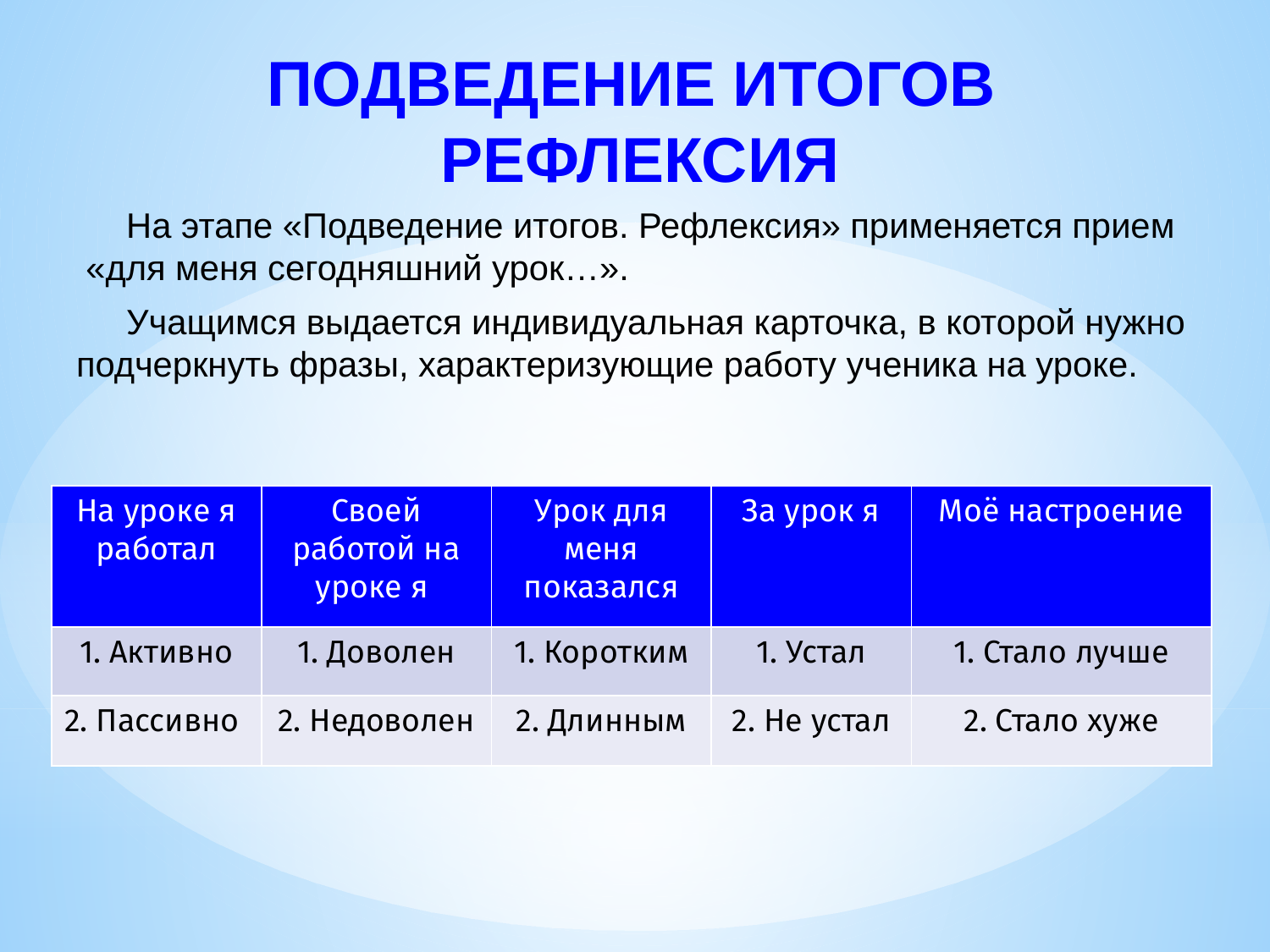

Подведение итогов
 рефлексия
На этапе «Подведение итогов. Рефлексия» применяется прием   «для меня сегодняшний урок…».
Учащимся выдается индивидуальная карточка, в которой нужно подчеркнуть фразы, характеризующие работу ученика на уроке.

| На уроке я работал | Своей работой на уроке я | Урок для меня показался | За урок я | Моё настроение |
| --- | --- | --- | --- | --- |
| 1. Активно | 1. Доволен | 1. Коротким | 1. Устал | 1. Стало лучше |
| 2. Пассивно | 2. Недоволен | 2. Длинным | 2. Не устал | 2. Стало хуже |